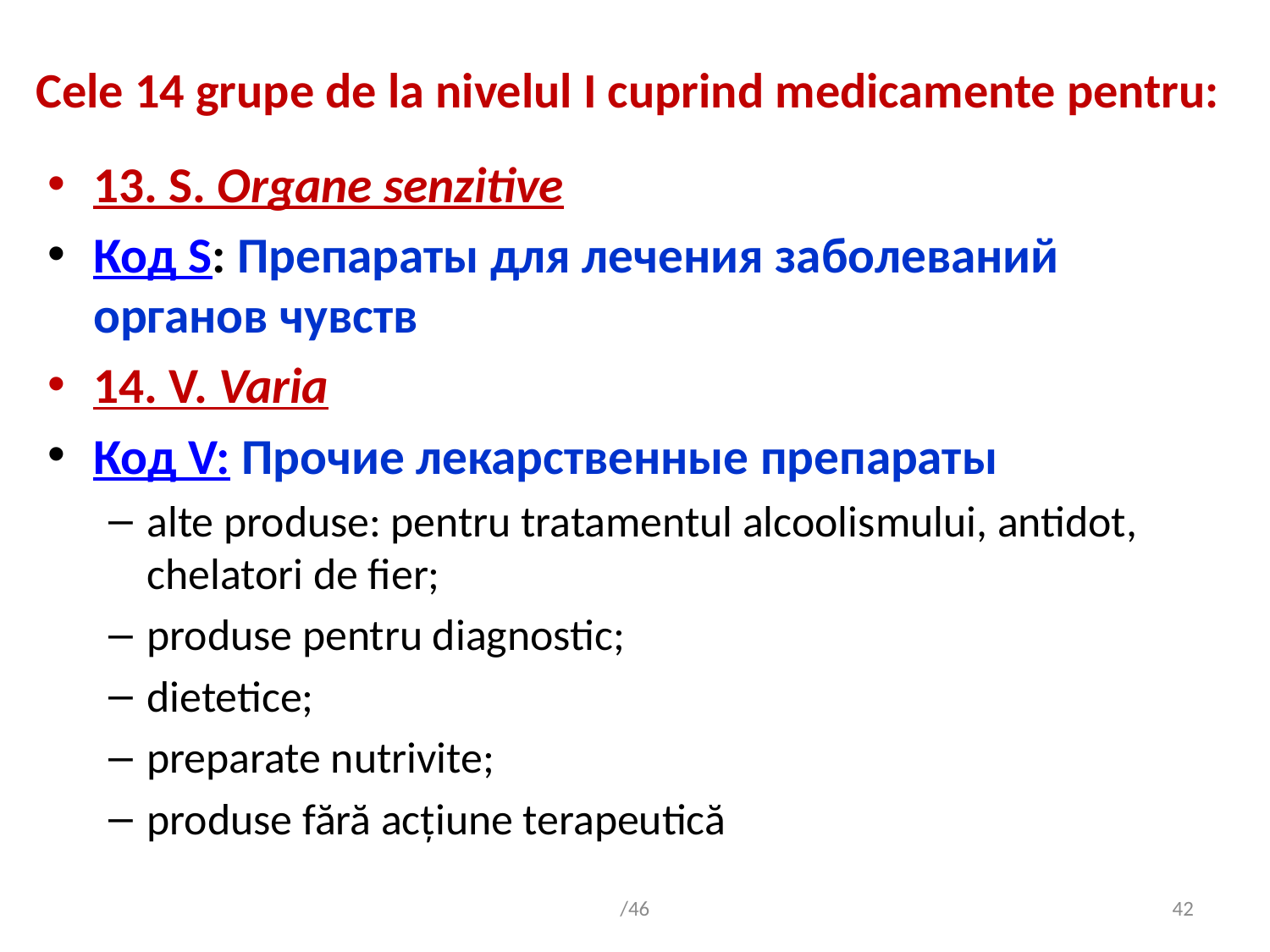

# Cele 14 grupe de la nivelul I cuprind medicamente pentru:
13. S. Organe senzitive
Код S: Препараты для лечения заболеваний органов чувств
14. V. Varia
Код V: Прочие лекарственные препараты
alte produse: pentru tratamentul alcoolismului, antidot, chelatori de fier;
produse pentru diagnostic;
dietetice;
preparate nutrivite;
produse fără acţiune terapeutică

/46
42